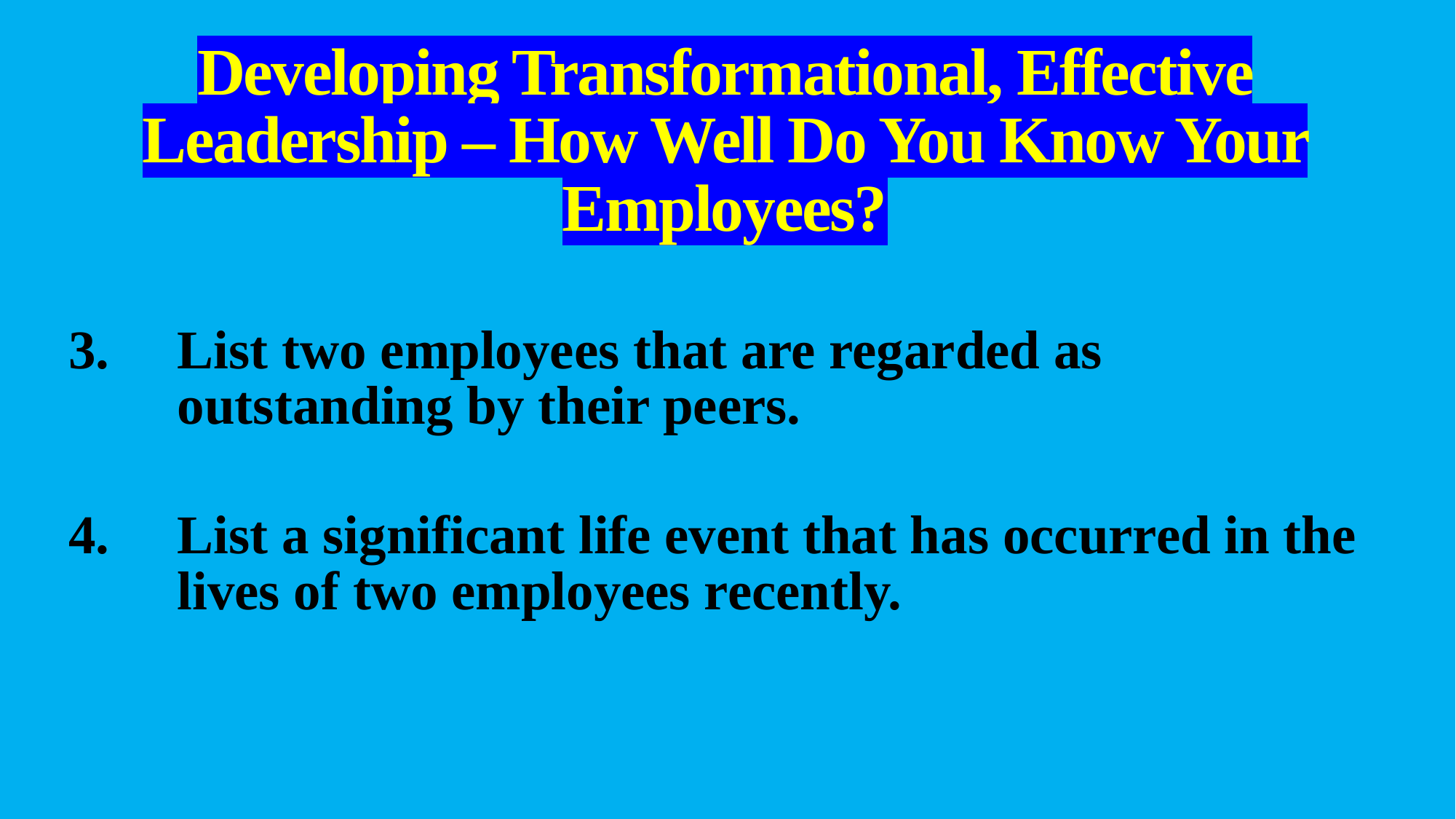

# Developing Transformational, Effective Leadership – How Well Do You Know Your Employees?
List two employees that are regarded as outstanding by their peers.

4.	List a significant life event that has occurred in the lives of two employees recently.